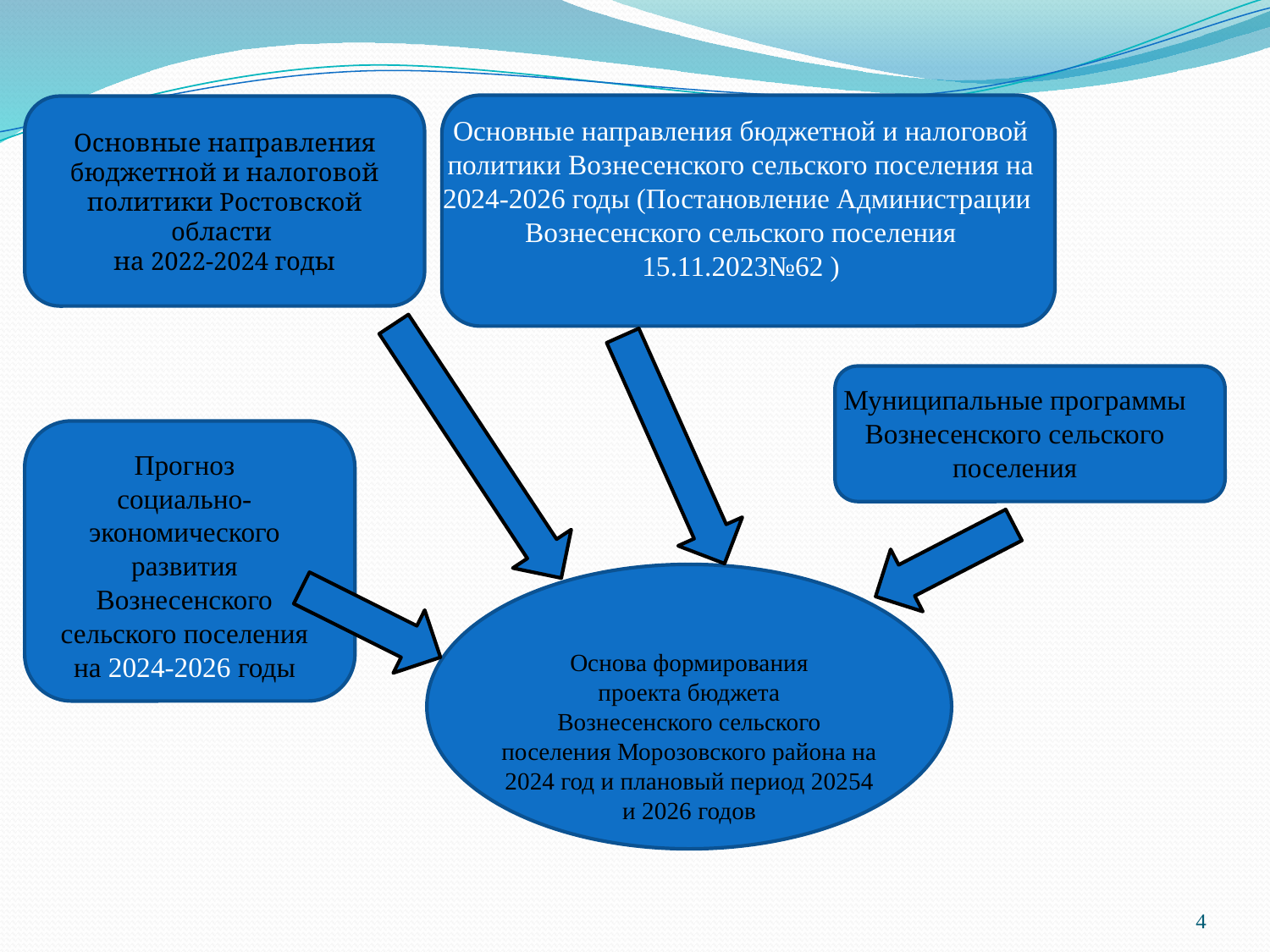

Основные направления бюджетной и налоговой политики Ростовской области
на 2022-2024 годы
Основные направления бюджетной и налоговой политики Вознесенского сельского поселения на 2024-2026 годы (Постановление Администрации  Вознесенского сельского поселения 15.11.2023№62 )

Муниципальные программы Вознесенского сельского поселения

Прогноз
социально-
экономического
развития
Вознесенского сельского поселения на 2024-2026 годы

Основа формирования
проекта бюджета
Вознесенского сельского поселения Морозовского района на 2024 год и плановый период 20254 и 2026 годов
4